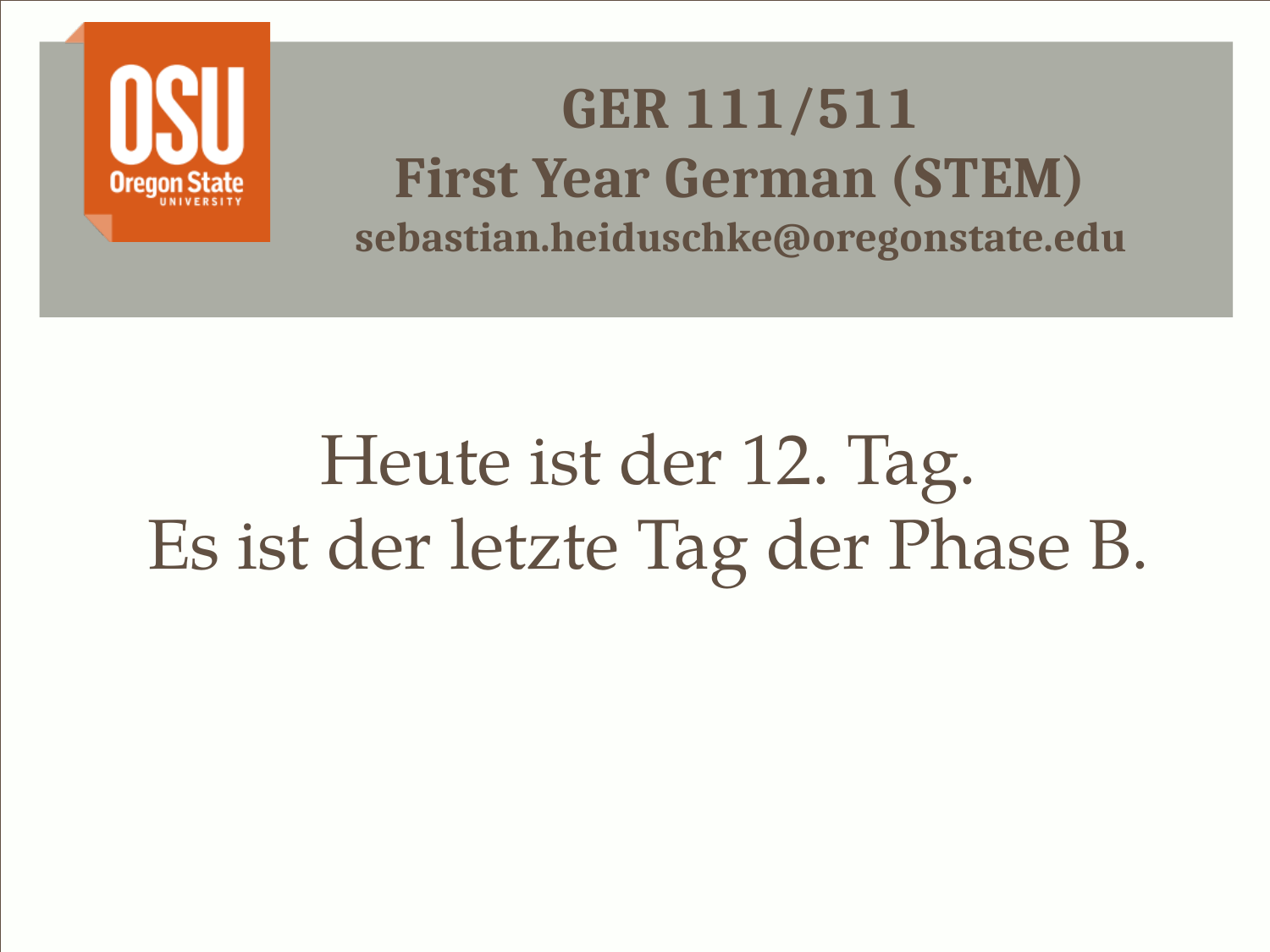

# GER 111/511 First Year German (STEM) sebastian.heiduschke@oregonstate.edu
Heute ist der 12. Tag.
Es ist der letzte Tag der Phase B.